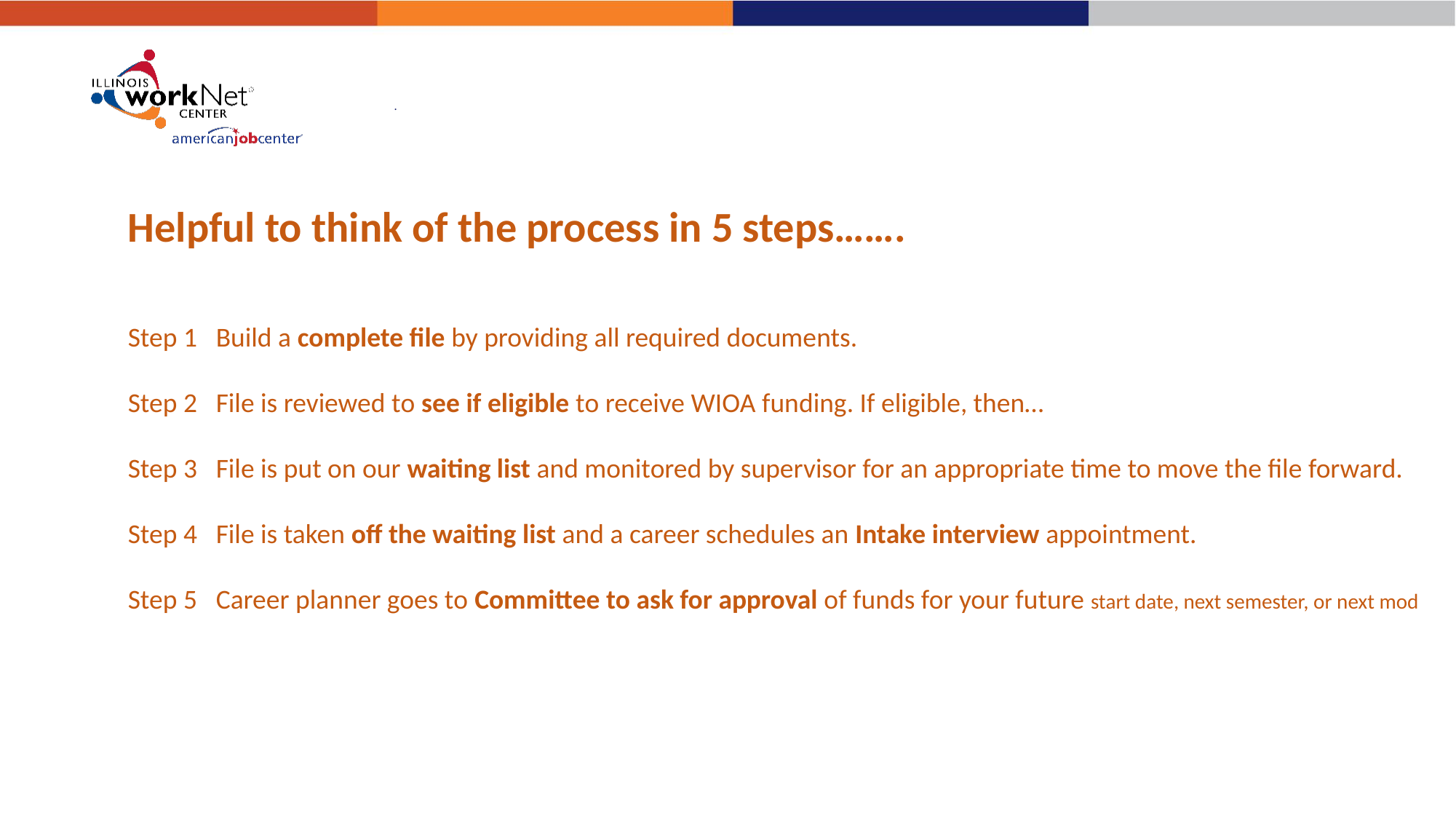

# .
Helpful to think of the process in 5 steps…….

Step 1   Build a complete file by providing all required documents.

Step 2   File is reviewed to see if eligible to receive WIOA funding. If eligible, then…

Step 3   File is put on our waiting list and monitored by supervisor for an appropriate time to move the file forward.

Step 4   File is taken off the waiting list and a career schedules an Intake interview appointment.

Step 5   Career planner goes to Committee to ask for approval of funds for your future start date, next semester, or next mod
----------------------